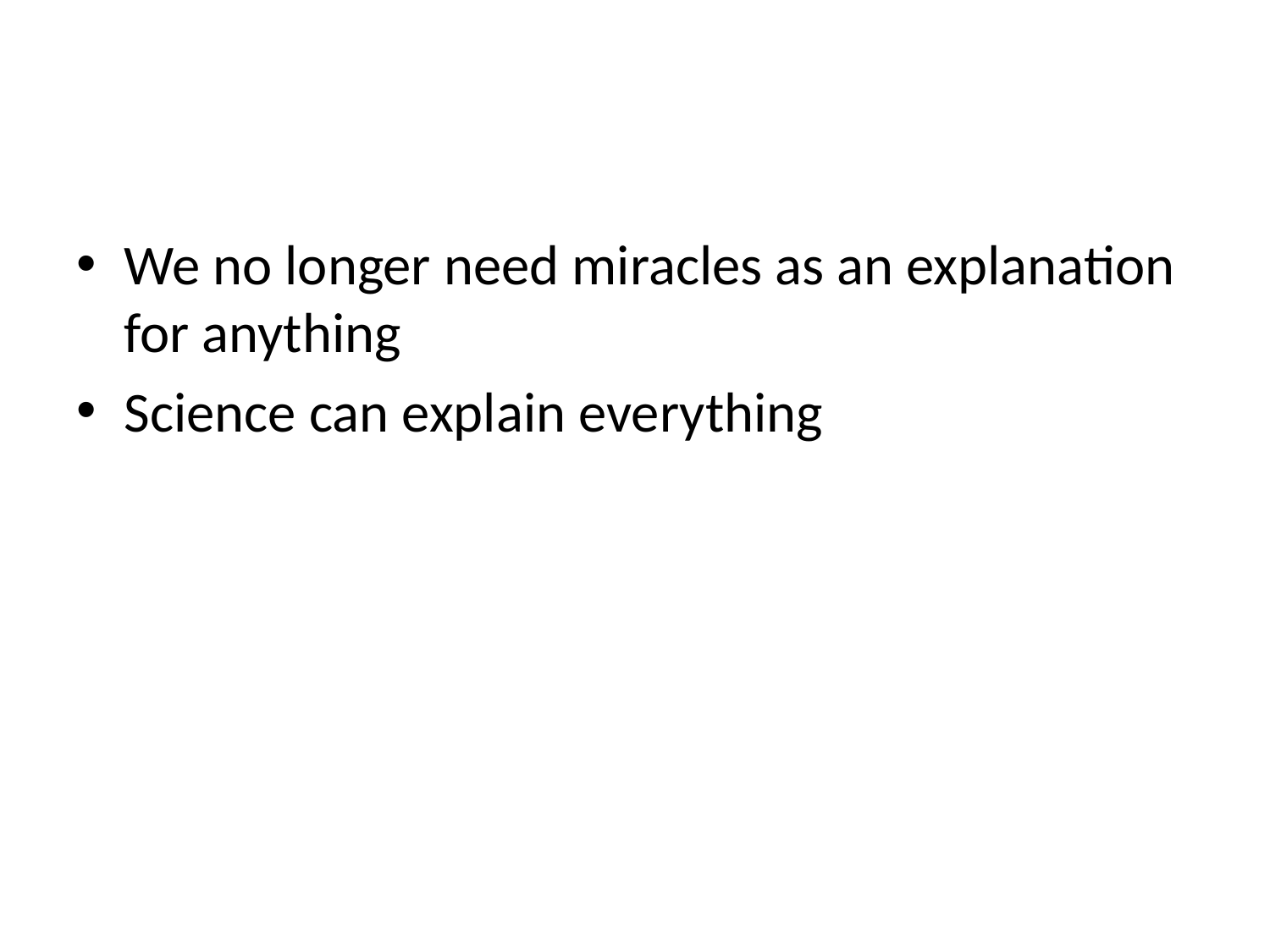

#
We no longer need miracles as an explanation for anything
Science can explain everything